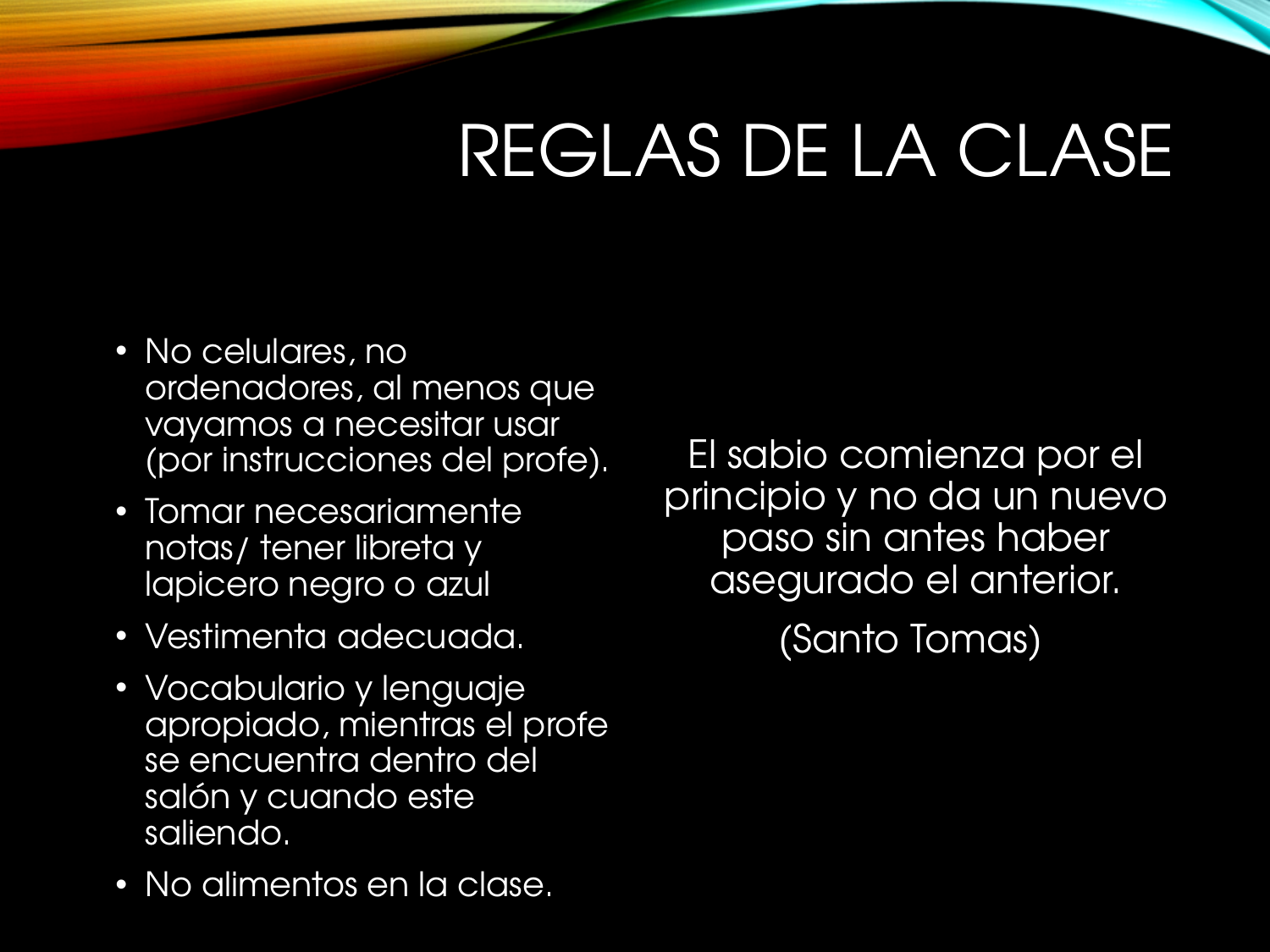

# Reglas de la clase

El sabio comienza por el principio y no da un nuevo paso sin antes haber asegurado el anterior.
(Santo Tomas)

No celulares, no ordenadores, al menos que vayamos a necesitar usar (por instrucciones del profe).
Tomar necesariamente notas/ tener libreta y lapicero negro o azul
Vestimenta adecuada.
Vocabulario y lenguaje apropiado, mientras el profe se encuentra dentro del salón y cuando este saliendo.
No alimentos en la clase.